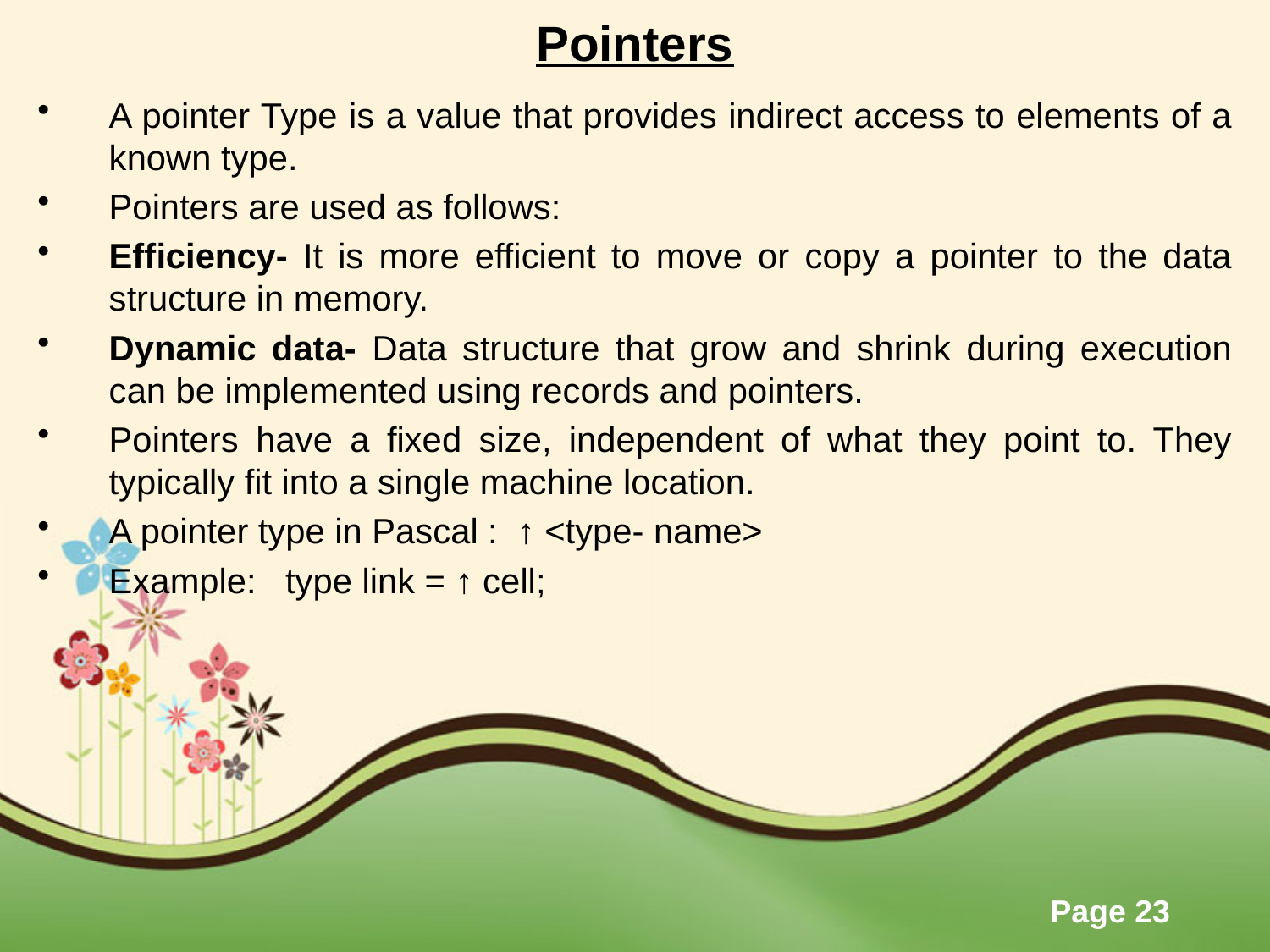

# Pointers
A pointer Type is a value that provides indirect access to elements of a known type.
Pointers are used as follows:
Efficiency- It is more efficient to move or copy a pointer to the data structure in memory.
Dynamic data- Data structure that grow and shrink during execution can be implemented using records and pointers.
Pointers have a fixed size, independent of what they point to. They typically fit into a single machine location.
A pointer type in Pascal :  ↑ <type- name>
Example:   type link = ↑ cell;